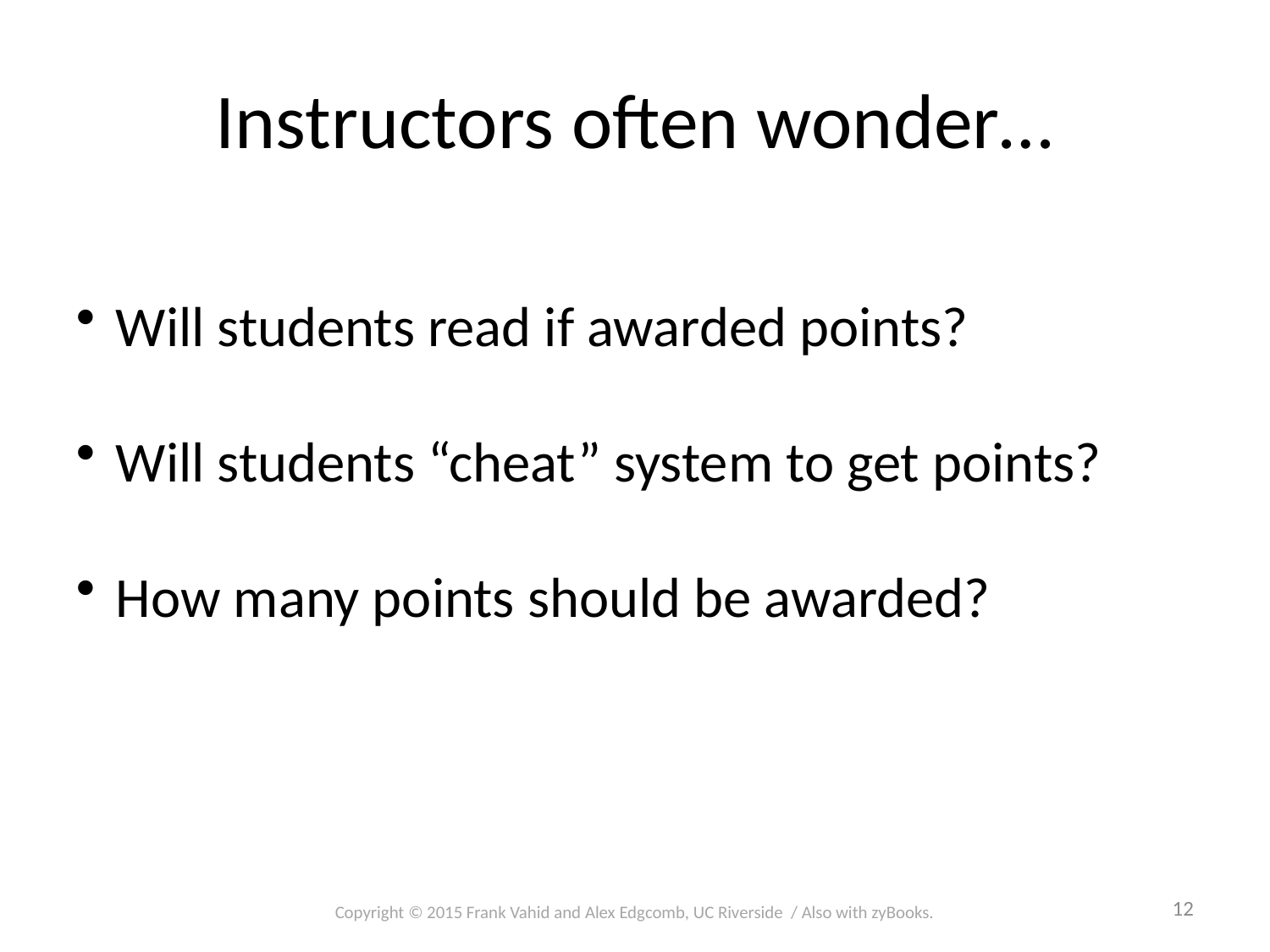

# Instructors often wonder…
Will students read if awarded points?

Will students “cheat” system to get points?

How many points should be awarded?
12
Copyright © 2015 Frank Vahid and Alex Edgcomb, UC Riverside  / Also with zyBooks.